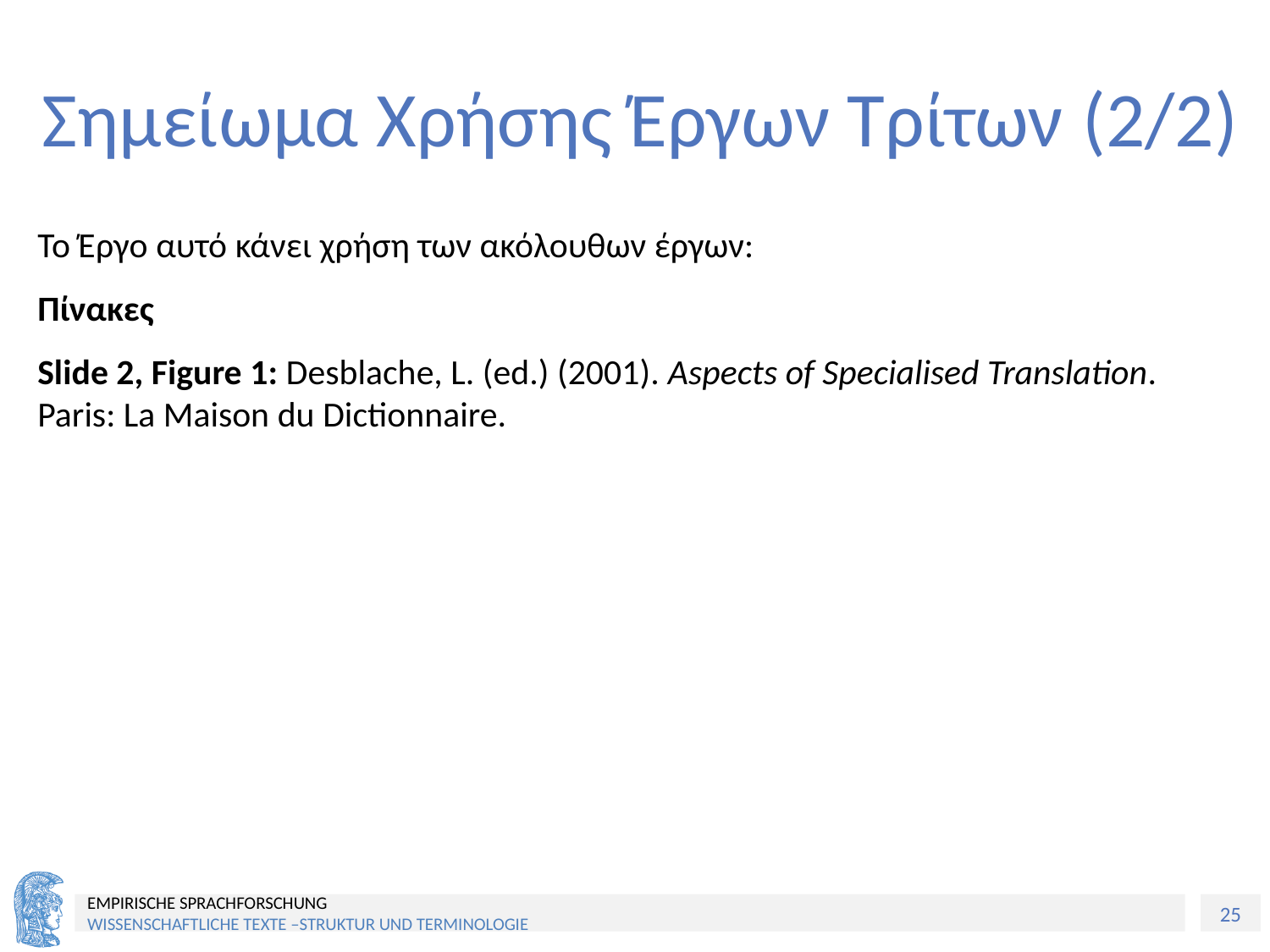

# Σημείωμα Χρήσης Έργων Τρίτων (2/2)
Το Έργο αυτό κάνει χρήση των ακόλουθων έργων:
Πίνακες
Slide 2, Figure 1: Desblache, L. (ed.) (2001). Aspects of Specialised Translation. Paris: La Maison du Dictionnaire.